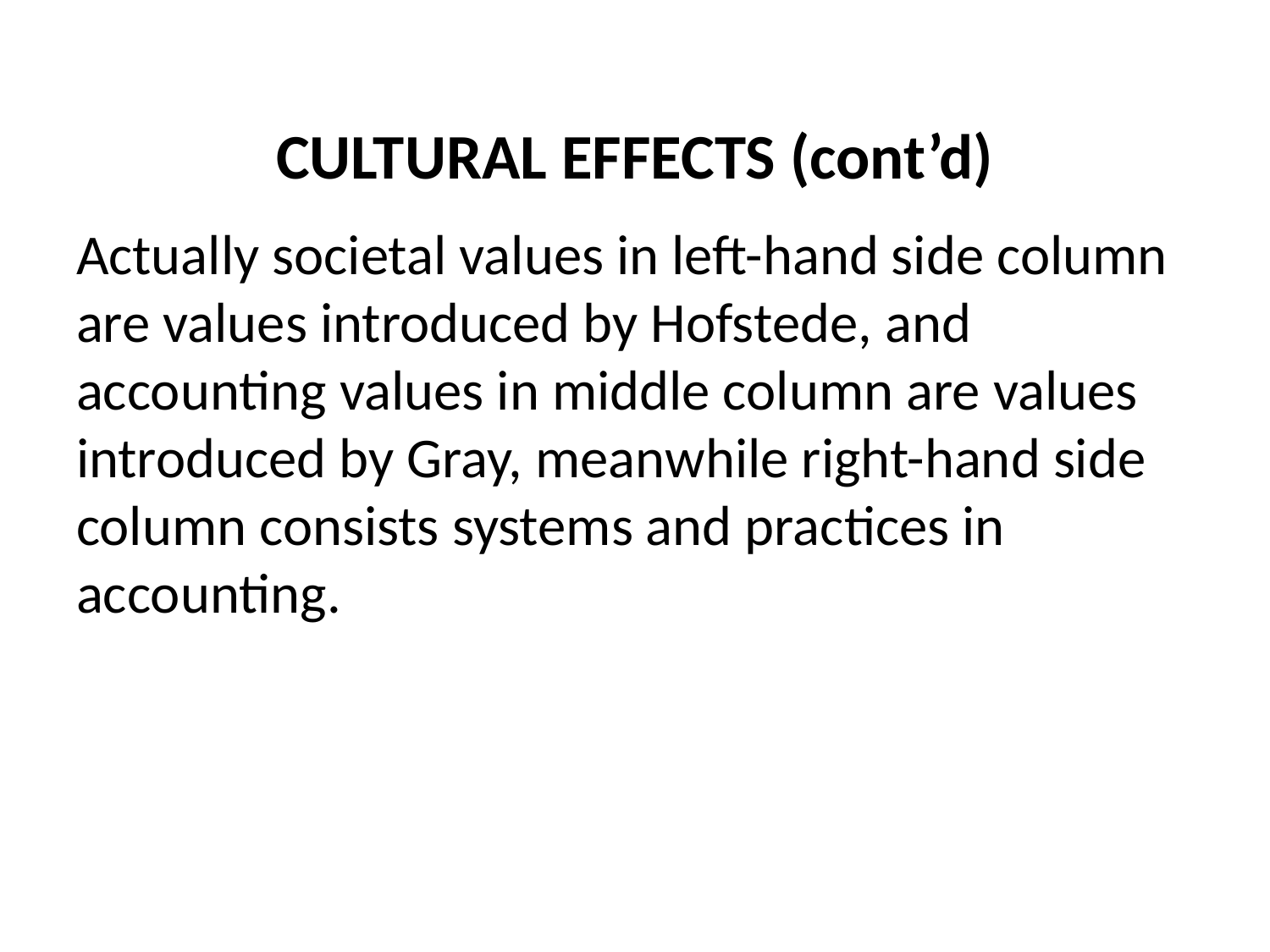

# CULTURAL EFFECTS (cont’d)
Actually societal values in left-hand side column are values introduced by Hofstede, and accounting values in middle column are values introduced by Gray, meanwhile right-hand side column consists systems and practices in accounting.